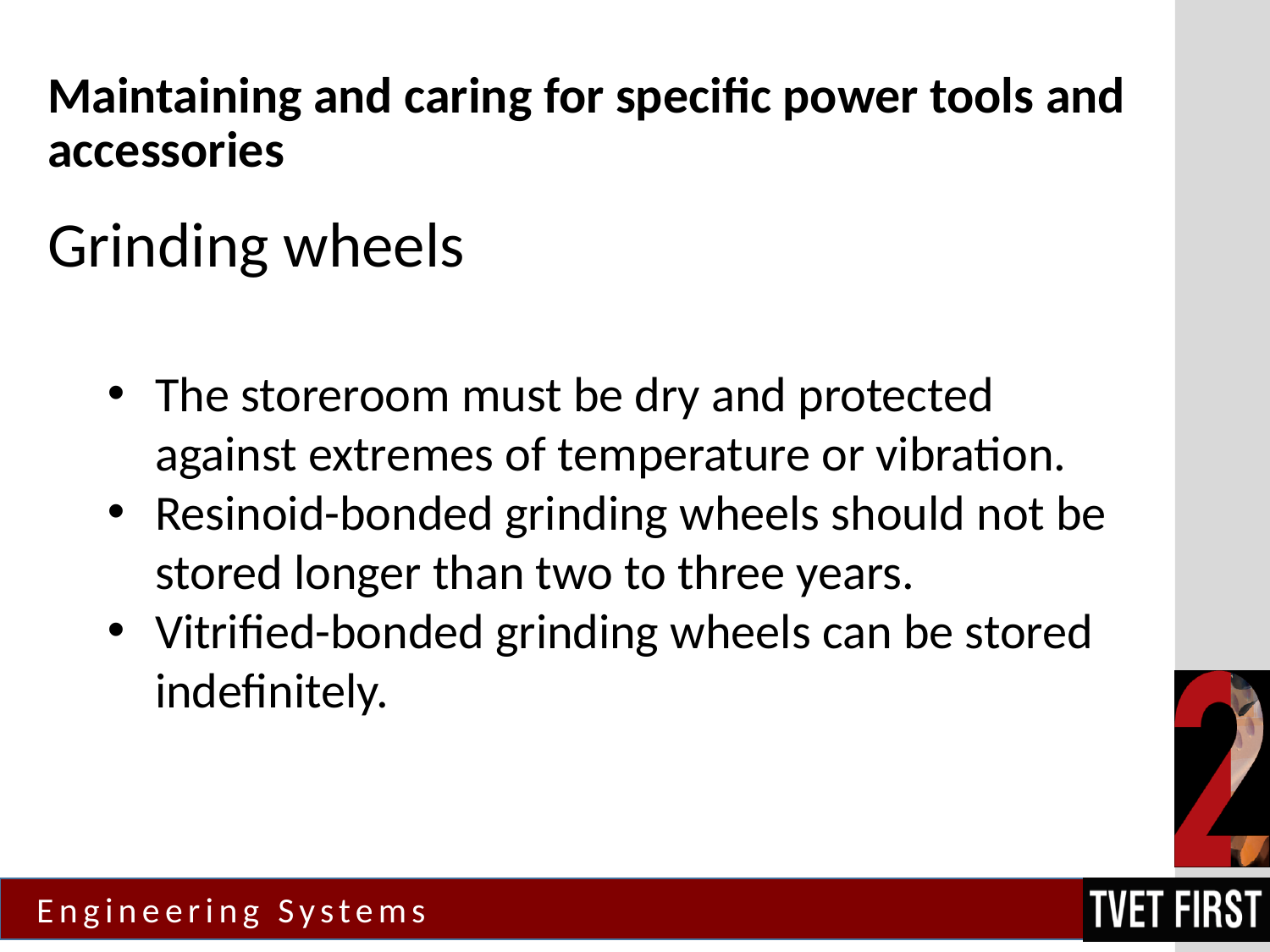

# Maintaining and caring for specific power tools and accessories
Grinding wheels
The storeroom must be dry and protected against extremes of temperature or vibration.
Resinoid-bonded grinding wheels should not be stored longer than two to three years.
Vitrified-bonded grinding wheels can be stored indefinitely.

|  |
| --- |
|  |
|  |